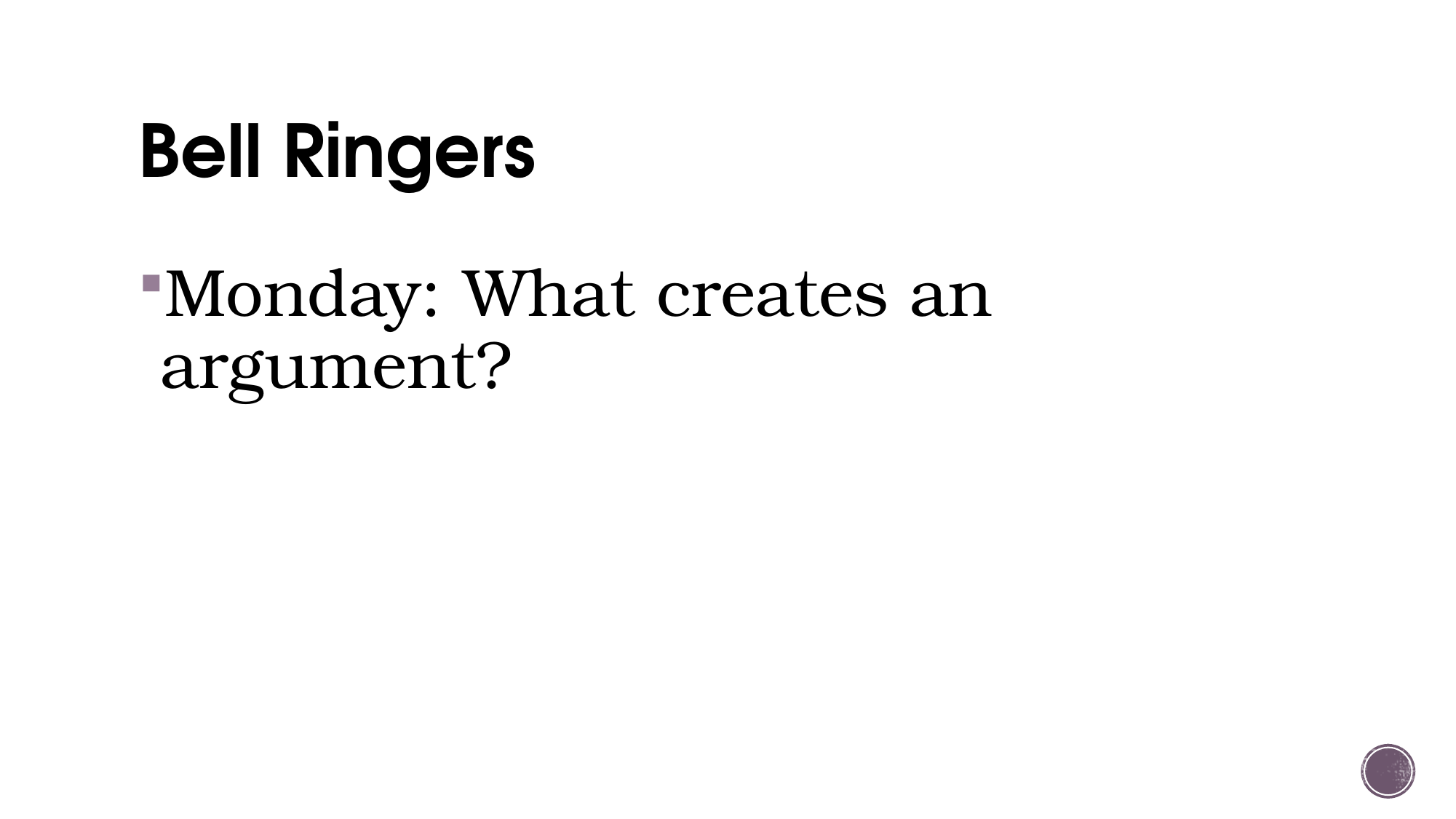

# Bell Ringers
Monday: What creates an argument?